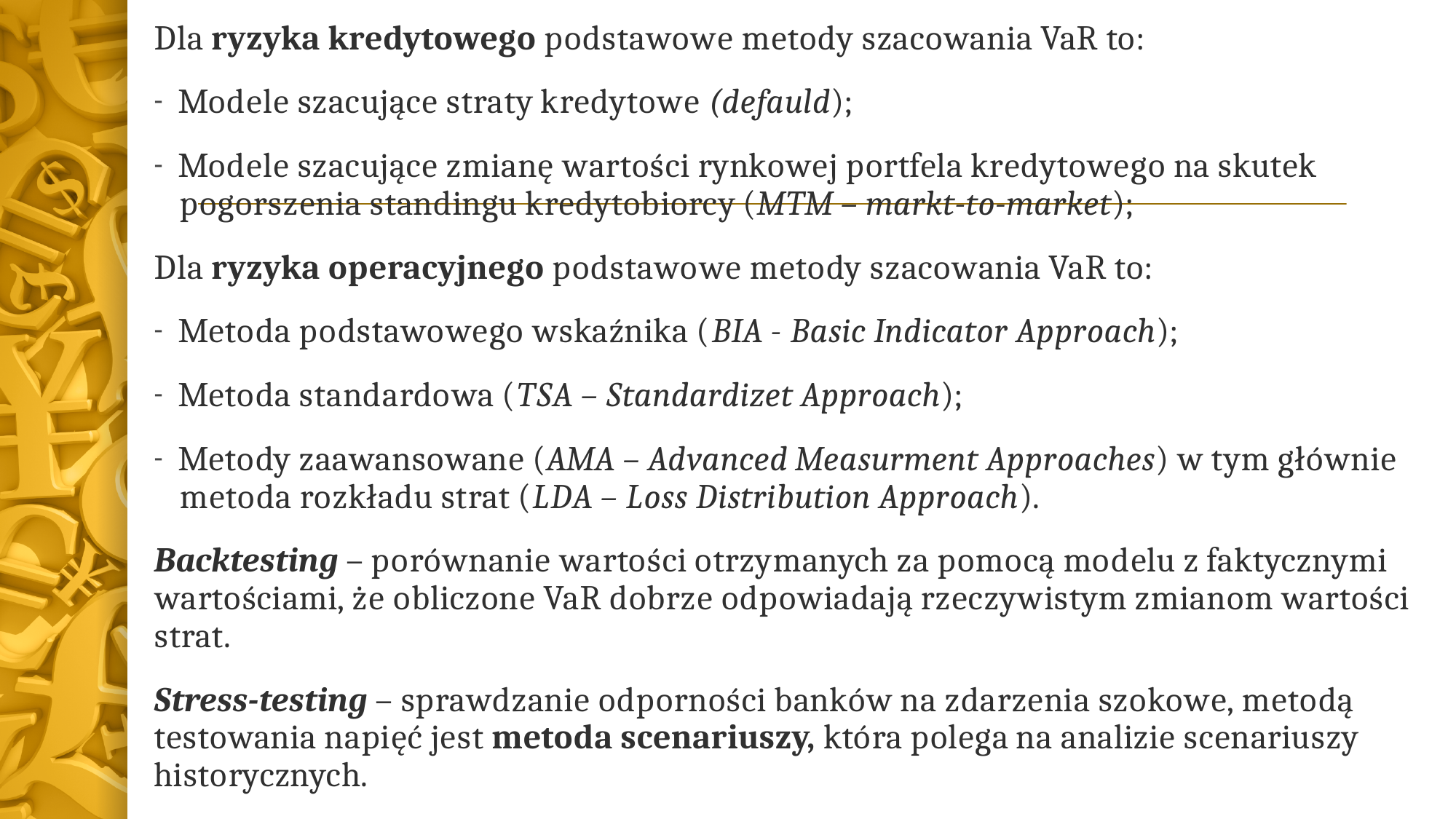

Dla ryzyka kredytowego podstawowe metody szacowania VaR to:
Modele szacujące straty kredytowe (defauld);
Modele szacujące zmianę wartości rynkowej portfela kredytowego na skutek pogorszenia standingu kredytobiorcy (MTM – markt-to-market);
Dla ryzyka operacyjnego podstawowe metody szacowania VaR to:
Metoda podstawowego wskaźnika (BIA - Basic Indicator Approach);
Metoda standardowa (TSA – Standardizet Approach);
Metody zaawansowane (AMA – Advanced Measurment Approaches) w tym głównie metoda rozkładu strat (LDA – Loss Distribution Approach).
Backtesting – porównanie wartości otrzymanych za pomocą modelu z faktycznymi wartościami, że obliczone VaR dobrze odpowiadają rzeczywistym zmianom wartości strat.
Stress-testing – sprawdzanie odporności banków na zdarzenia szokowe, metodą testowania napięć jest metoda scenariuszy, która polega na analizie scenariuszy historycznych.